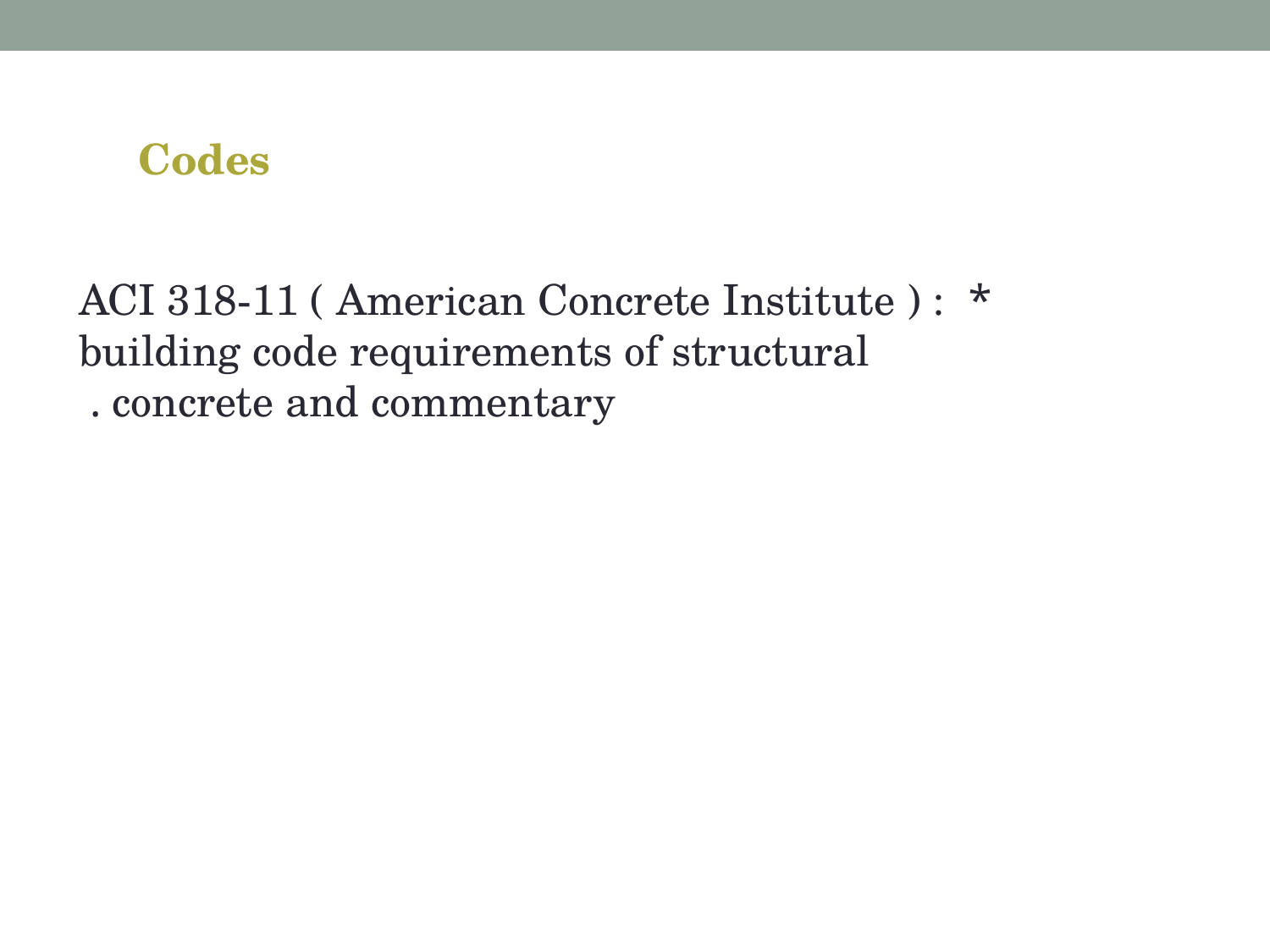

Codes

*  ACI 318-11 ( American Concrete Institute ) : building code requirements of structural concrete and commentary .